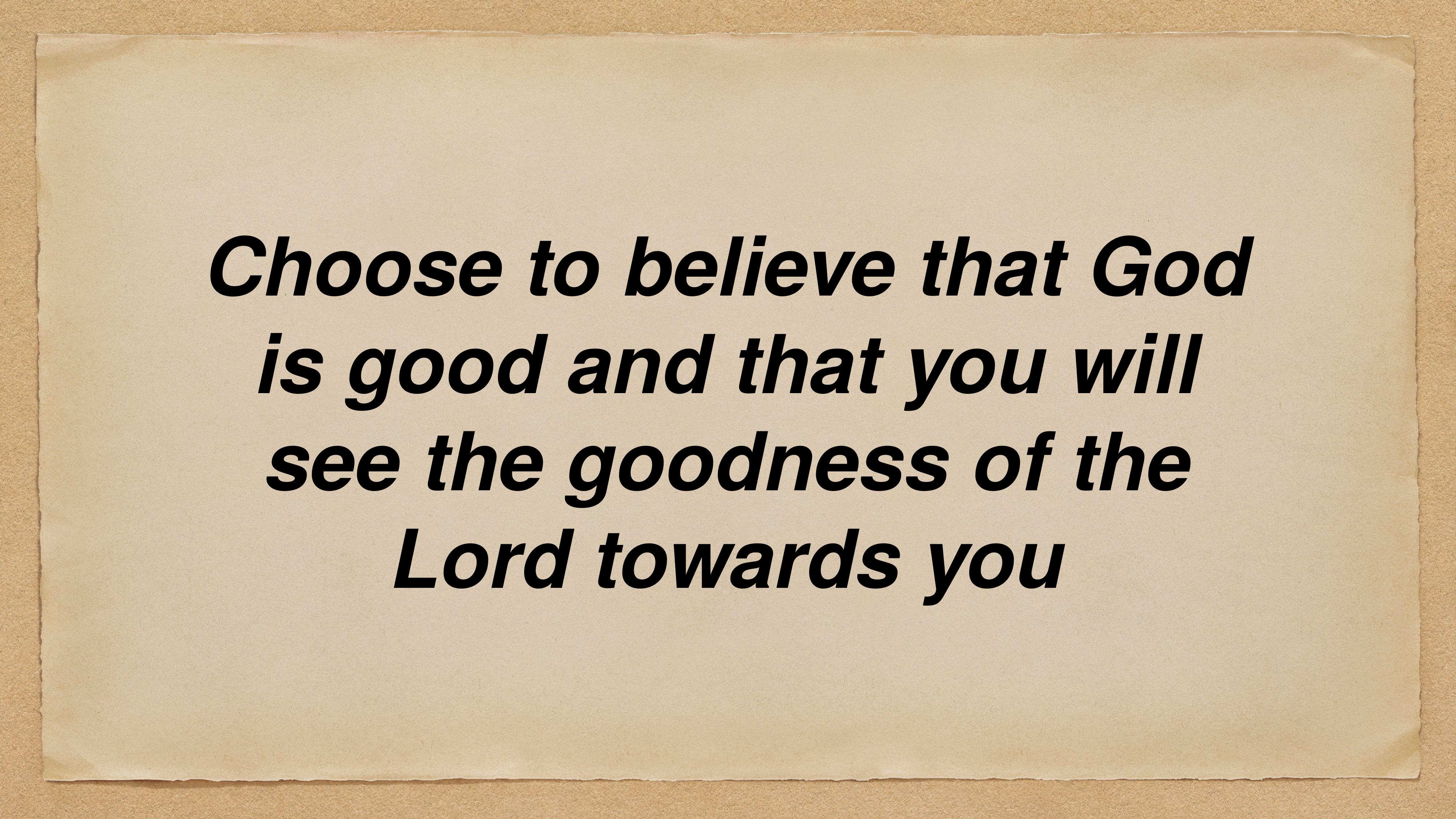

Choose to believe that God is good and that you will see the goodness of the Lord towards you